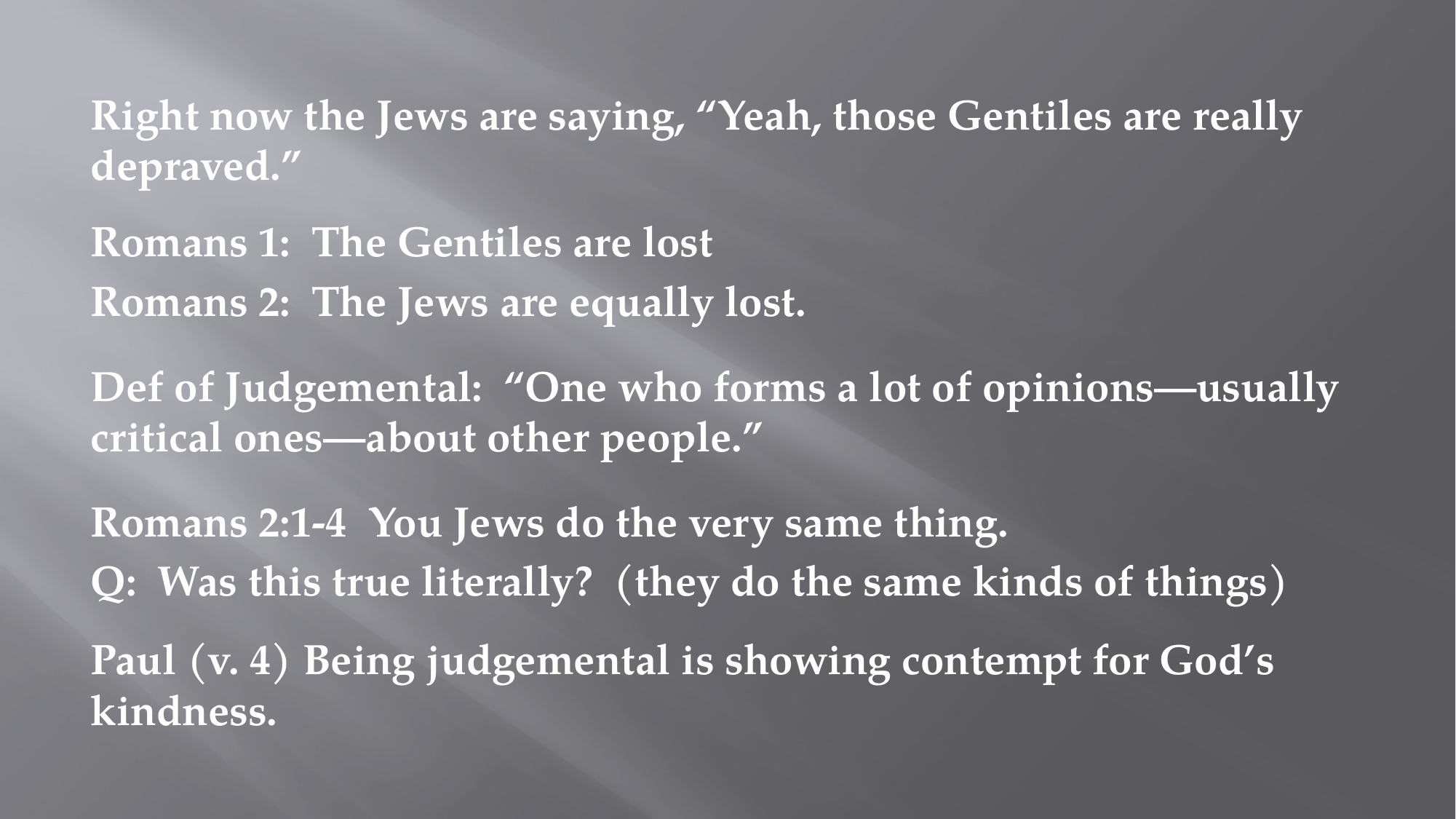

Right now the Jews are saying, “Yeah, those Gentiles are really depraved.”

Romans 1:  The Gentiles are lost
Romans 2:  The Jews are equally lost.

Def of Judgemental:  “One who forms a lot of opinions—usually critical ones—about other people.”

Romans 2:1-4  You Jews do the very same thing.
Q:  Was this true literally?  (they do the same kinds of things)

Paul (v. 4) Being judgemental is showing contempt for God’s kindness.